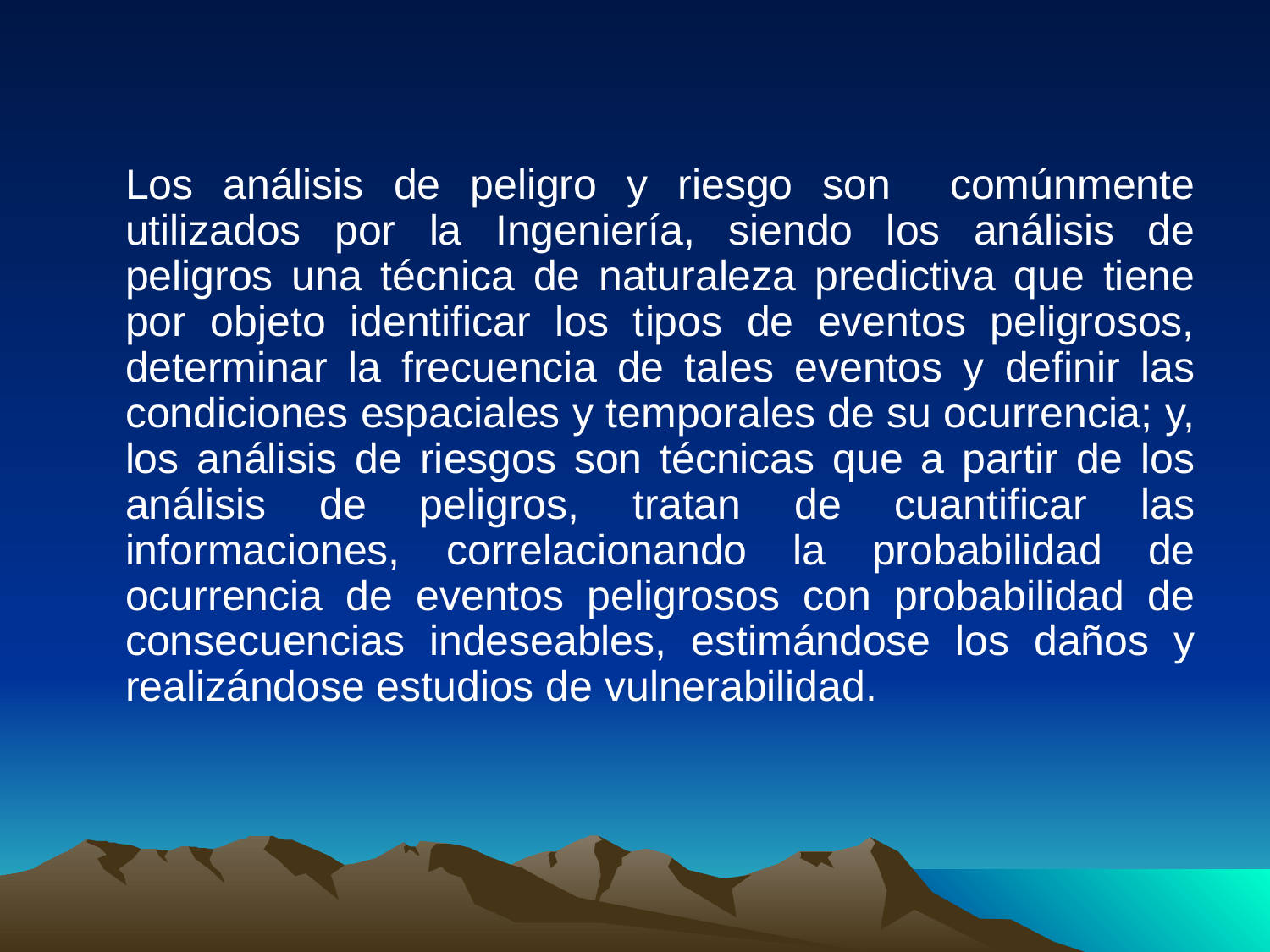

Los análisis de peligro y riesgo son  comúnmente utilizados por la Ingeniería, siendo los análisis de peligros una técnica de naturaleza predictiva que tiene por objeto identificar los tipos de eventos peligrosos, determinar la frecuencia de tales eventos y definir las condiciones espaciales y temporales de su ocurrencia; y, los análisis de riesgos son técnicas que a partir de los análisis de peligros, tratan de cuantificar las informaciones, correlacionando la probabilidad de ocurrencia de eventos peligrosos con probabilidad de consecuencias indeseables, estimándose los daños y realizándose estudios de vulnerabilidad.